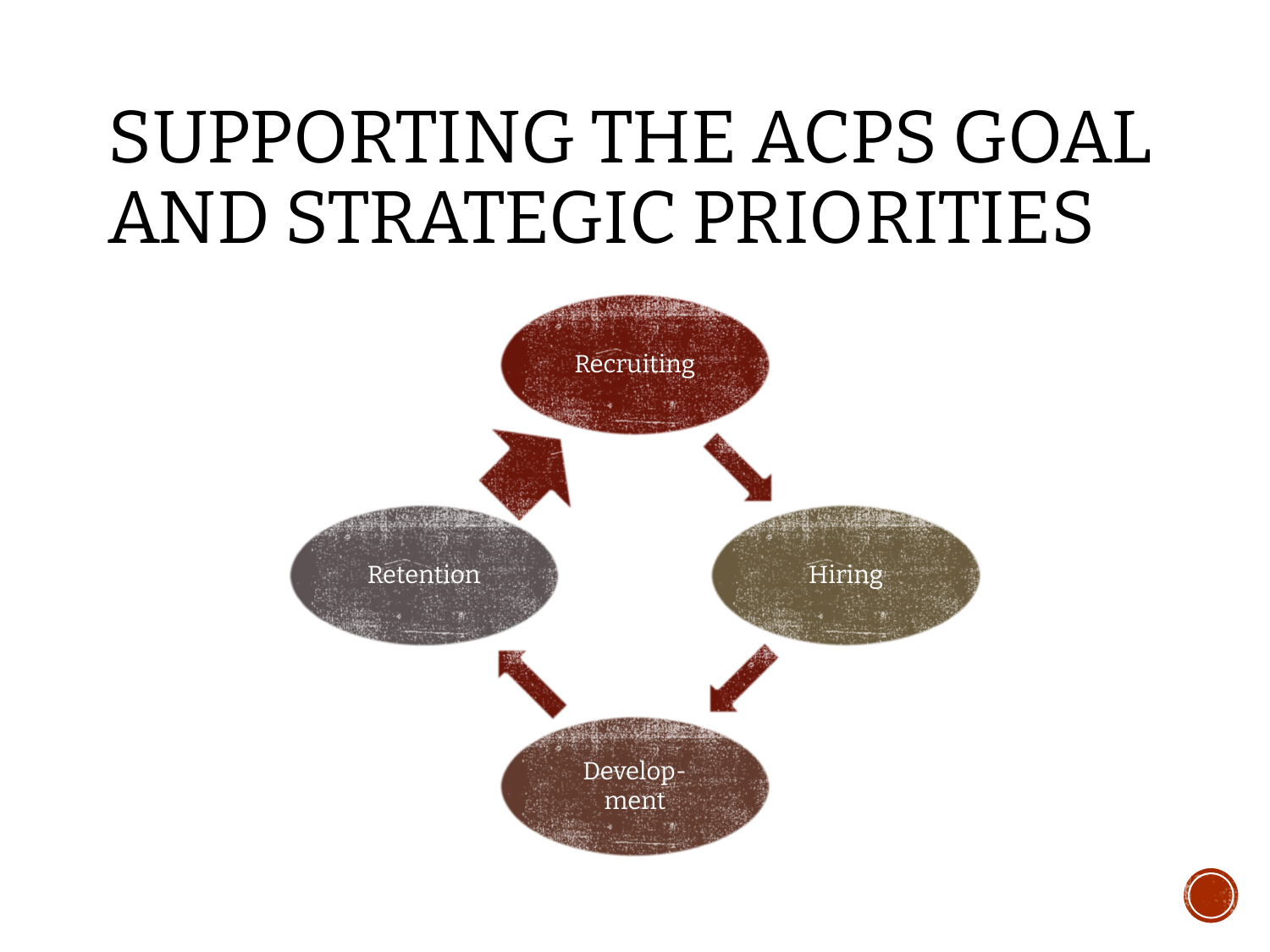

# Supporting the ACPS Goal and Strategic priorities
Recruiting
Hiring
Develop-ment
Retention